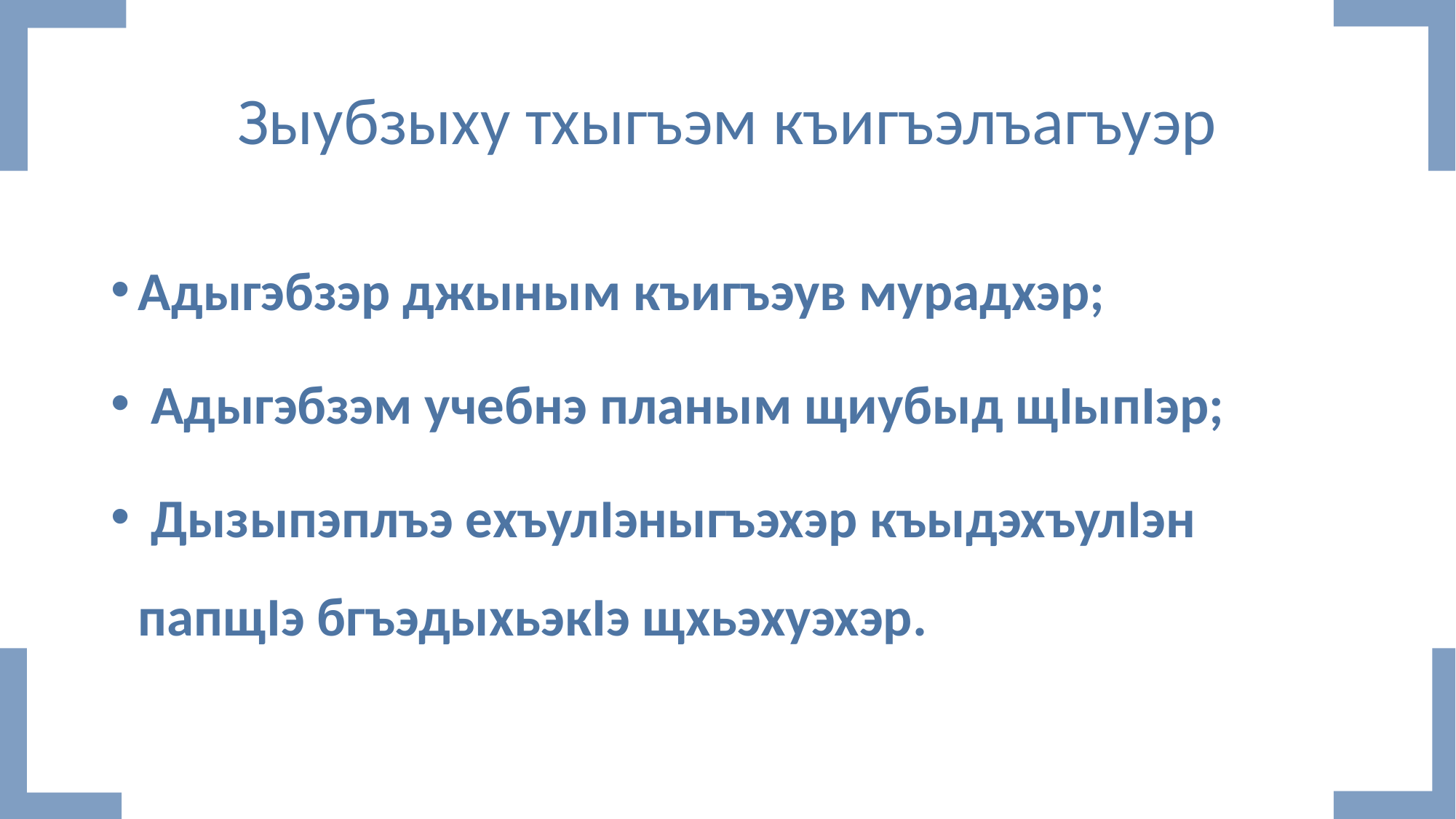

# Зыубзыху тхыгъэм къигъэлъагъуэр
Адыгэбзэр джыным къигъэув мурадхэр;
 Адыгэбзэм учебнэ планым щиубыд щIыпIэр;
 Дызыпэплъэ ехъулIэныгъэхэр къыдэхъулIэн папщIэ бгъэдыхьэкIэ щхьэхуэхэр.